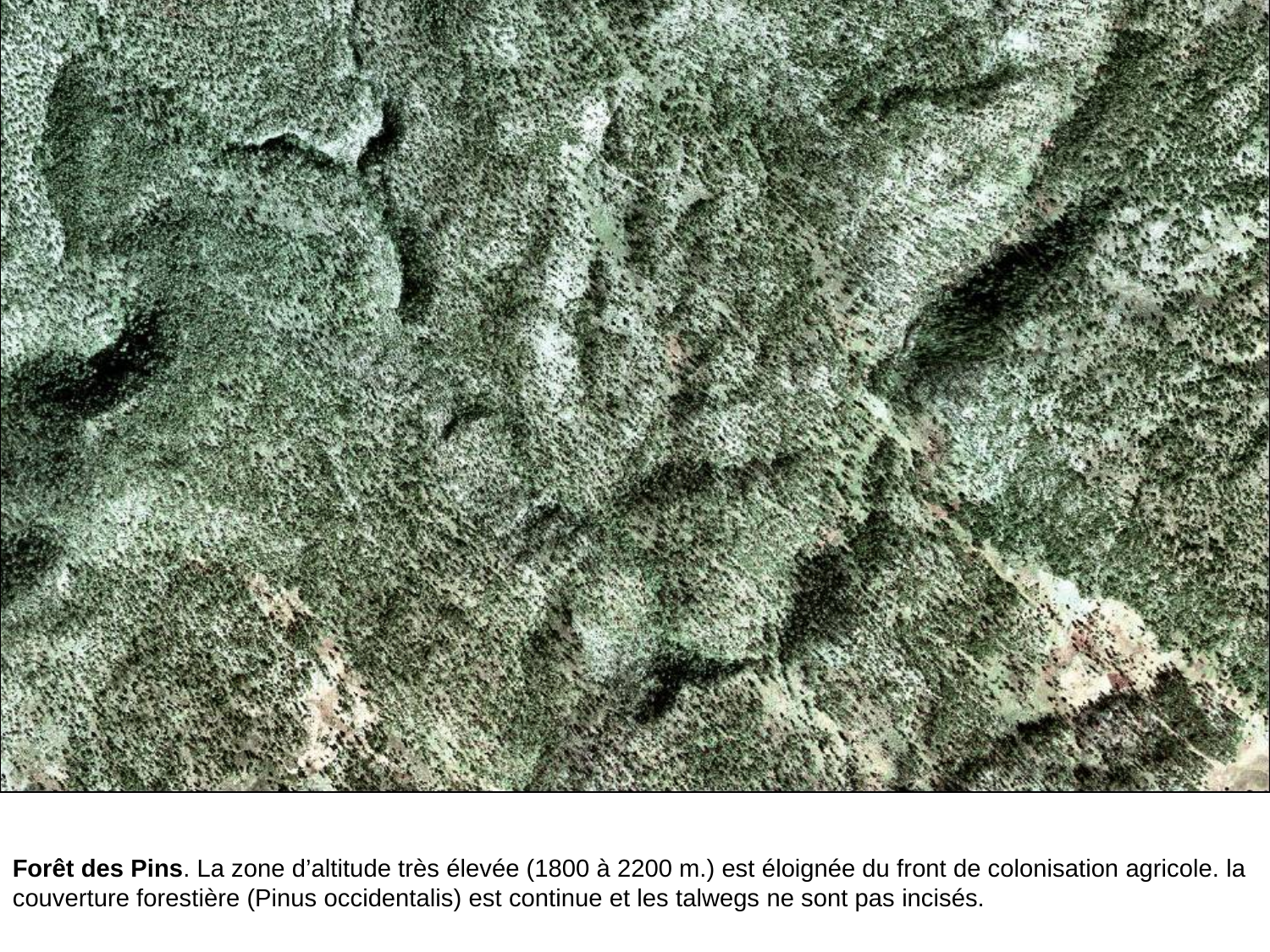

# La zone d’altitude très élevée (1800 à 2200 m.) est éloignée du front de colonisation agricole. La couverture forestière (Pinus occidentalis) est continue et les talwegs ne sont pas incisés.
Forêt des Pins. La zone d’altitude très élevée (1800 à 2200 m.) est éloignée du front de colonisation agricole. la couverture forestière (Pinus occidentalis) est continue et les talwegs ne sont pas incisés.